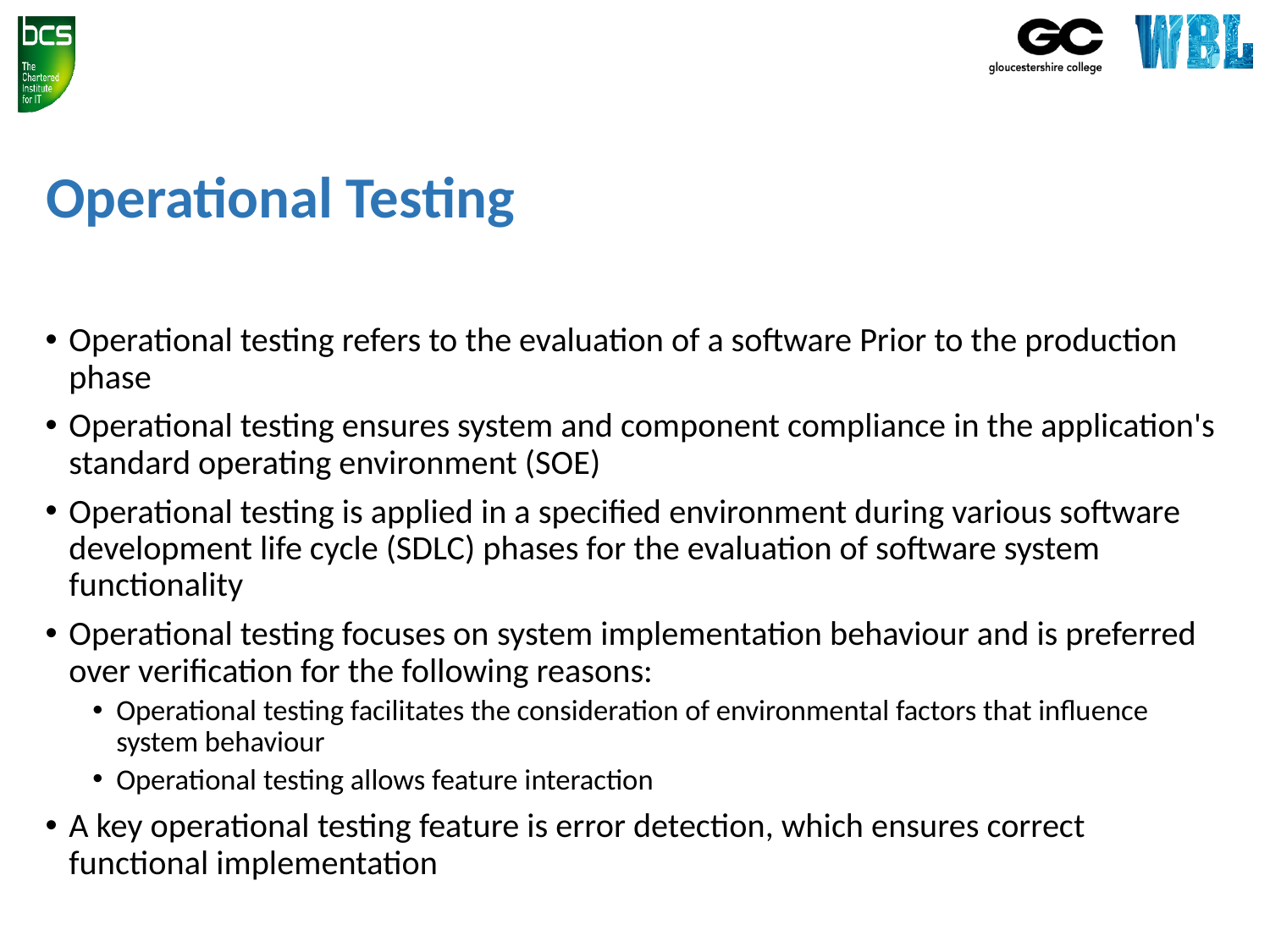

# Operational Testing
Operational testing refers to the evaluation of a software Prior to the production phase
Operational testing ensures system and component compliance in the application's standard operating environment (SOE)
Operational testing is applied in a specified environment during various software development life cycle (SDLC) phases for the evaluation of software system functionality
Operational testing focuses on system implementation behaviour and is preferred over verification for the following reasons:
Operational testing facilitates the consideration of environmental factors that influence system behaviour
Operational testing allows feature interaction
A key operational testing feature is error detection, which ensures correct functional implementation